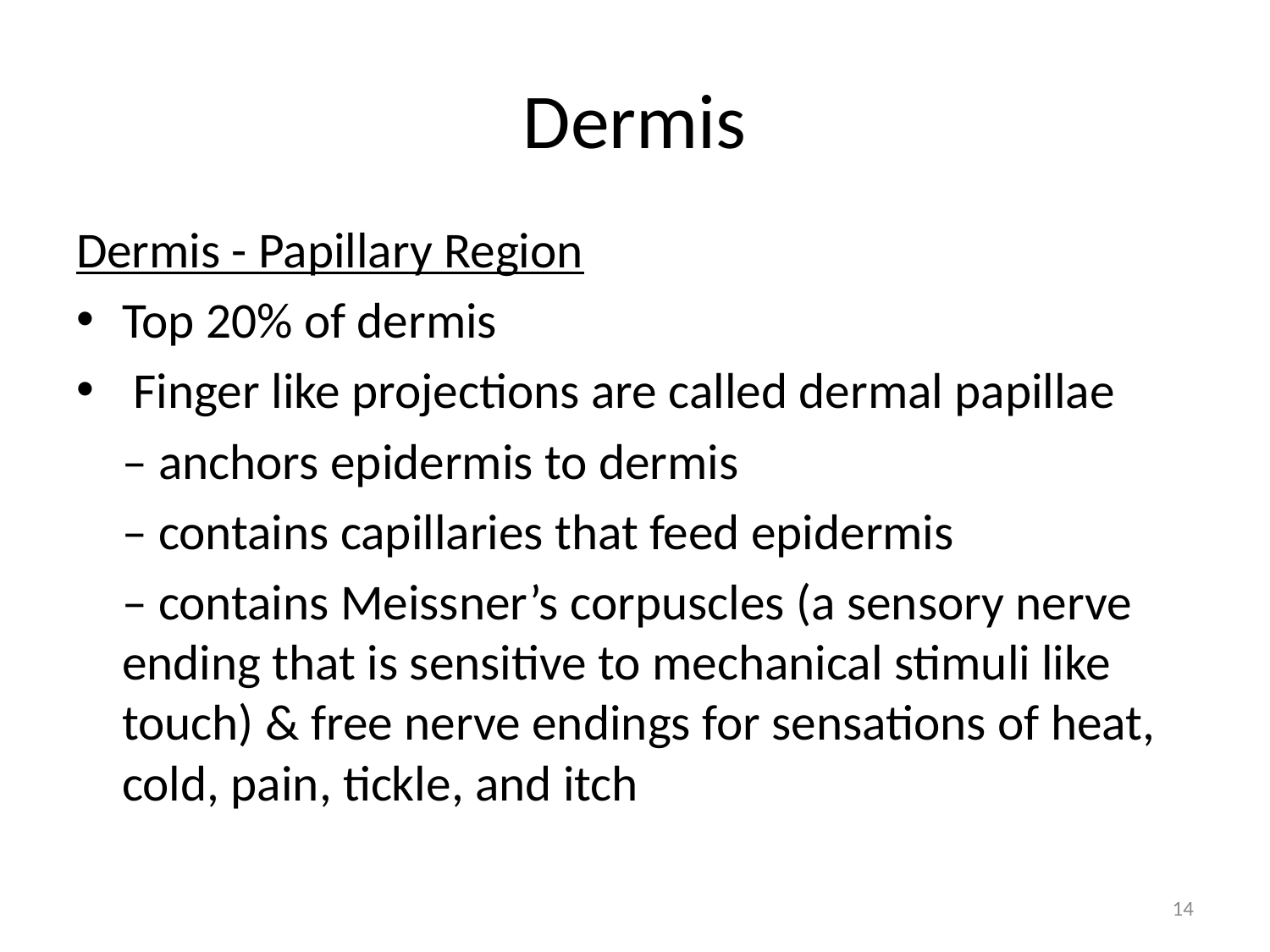

# Dermis
Dermis - Papillary Region
Top 20% of dermis
 Finger like projections are called dermal papillae
		– anchors epidermis to dermis
		– contains capillaries that feed epidermis
		– contains Meissner’s corpuscles (a sensory nerve ending that is sensitive to mechanical stimuli like touch) & free nerve endings for sensations of heat, cold, pain, tickle, and itch

14